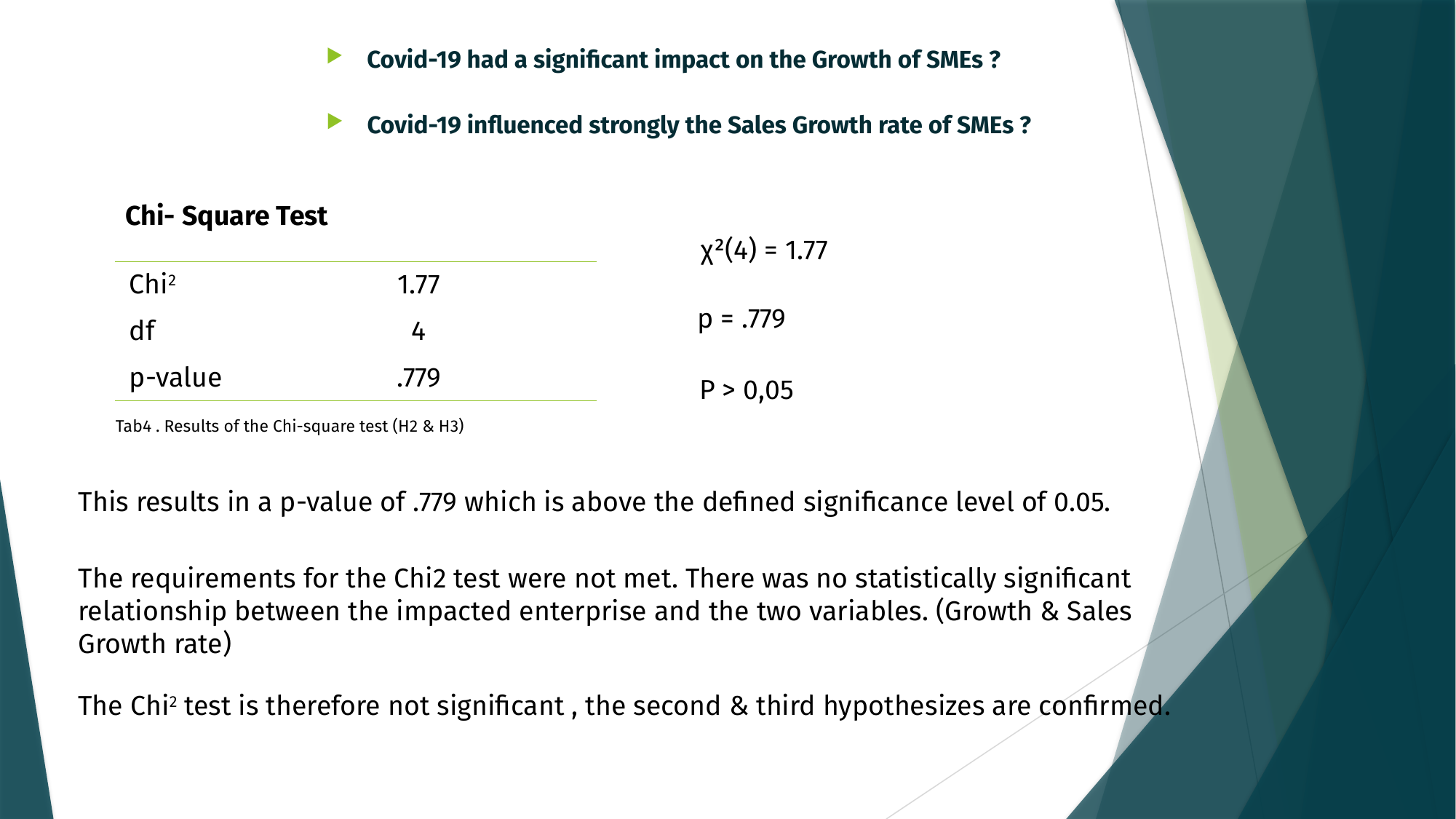

Covid-19 had a significant impact on the Growth of SMEs ?
Covid-19 influenced strongly the Sales Growth rate of SMEs ?
Chi- Square Test
χ²(4) = 1.77
| Chi2 | 1.77 |
| --- | --- |
| df | 4 |
| p-value | .779 |
 p = .779
P > 0,05
Tab4 . Results of the Chi-square test (H2 & H3)
This results in a p-value of .779 which is above the defined significance level of 0.05.
The requirements for the Chi2 test were not met. There was no statistically significant relationship between the impacted enterprise and the two variables. (Growth & Sales Growth rate)
The Chi2 test is therefore not significant , the second & third hypothesizes are confirmed.